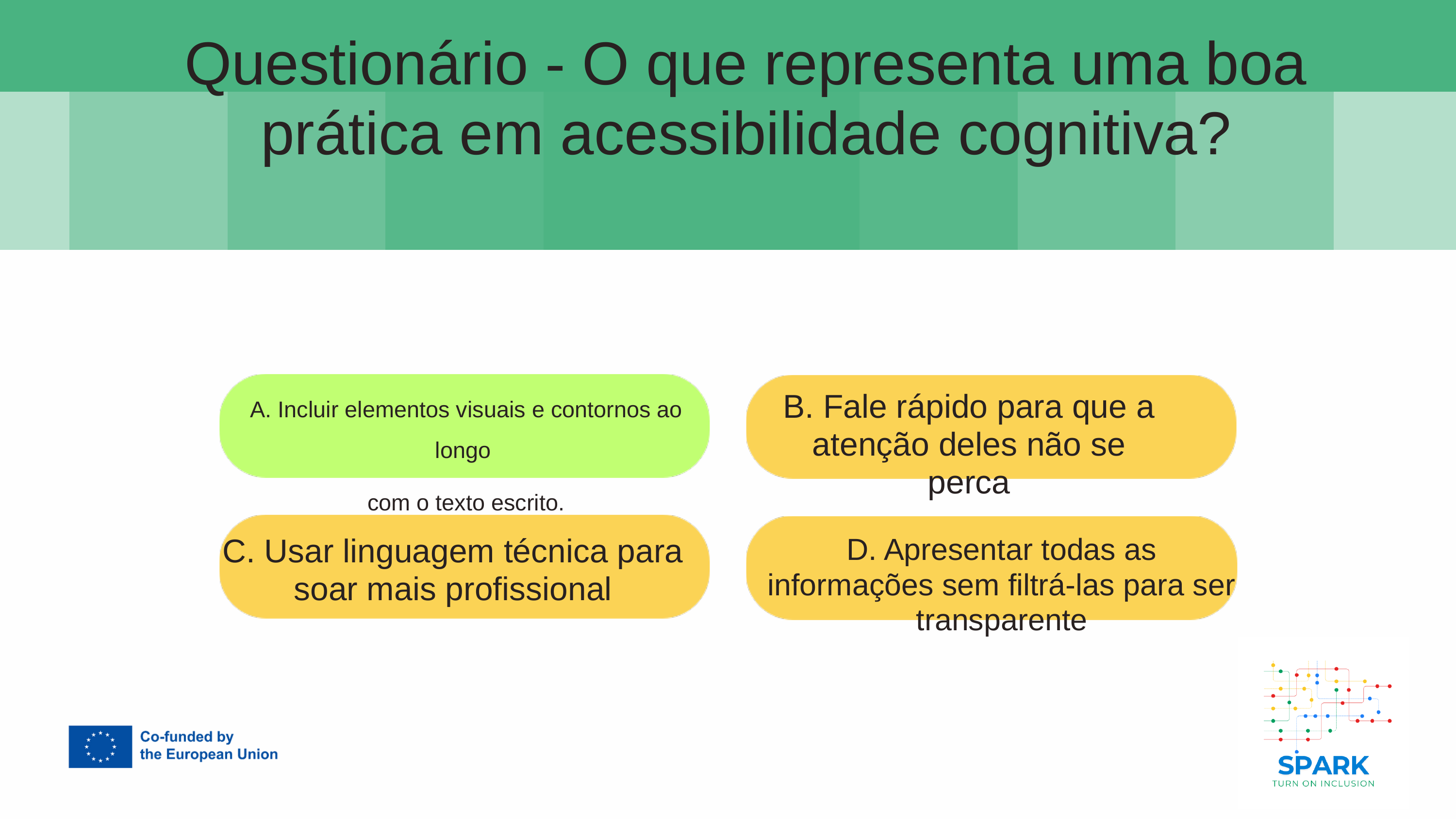

Questionário - O que representa uma boa prática em acessibilidade cognitiva?

7

A. Incluir elementos visuais e contornos ao longo

com o texto escrito.
B. Fale rápido para que a atenção deles não se perca

C. Usar linguagem técnica para soar mais profissional
D. Apresentar todas as informações sem filtrá-las para ser transparente